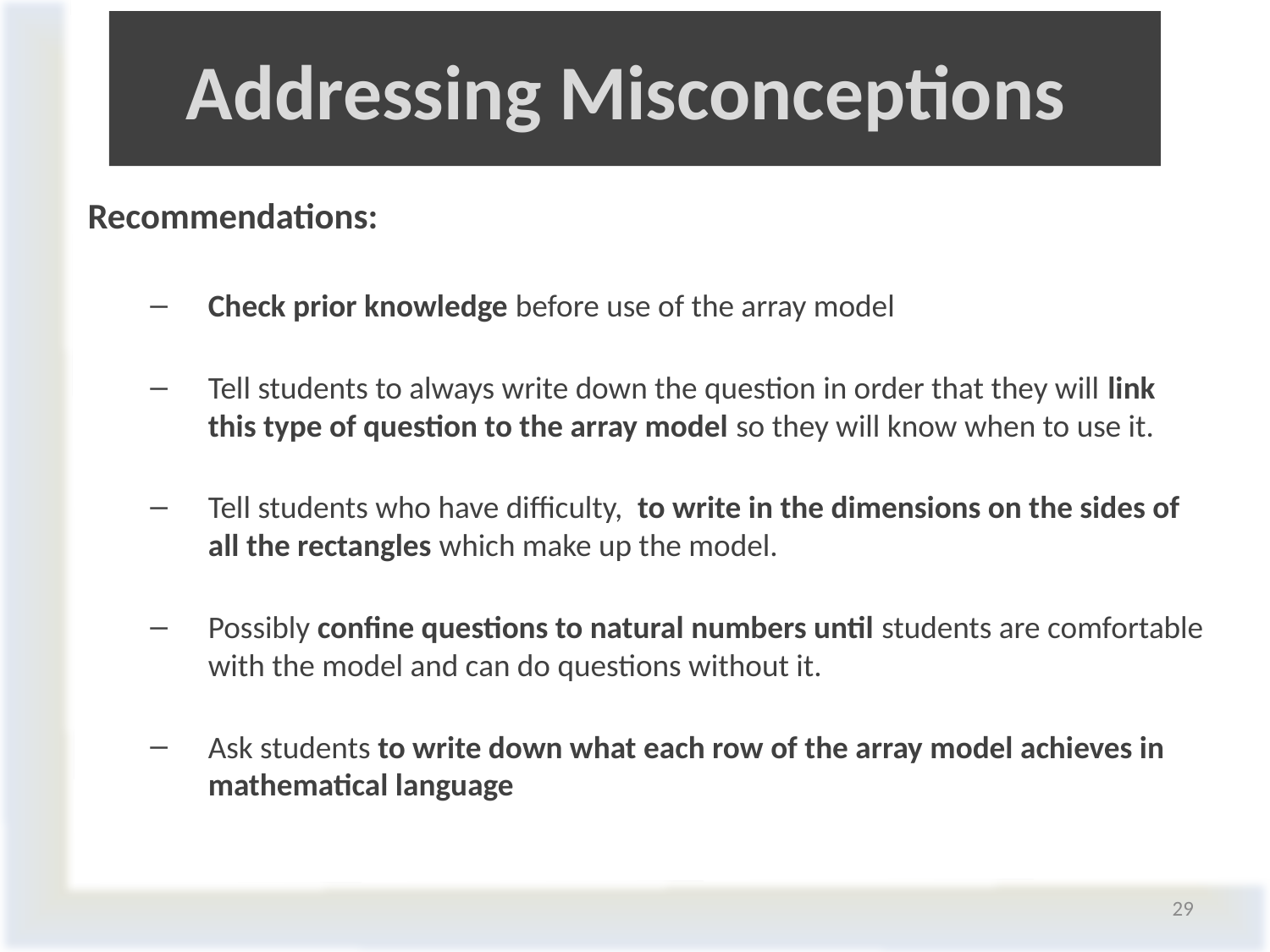

# Addressing Misconceptions
Recommendations:
Check prior knowledge before use of the array model
Tell students to always write down the question in order that they will link this type of question to the array model so they will know when to use it.
Tell students who have difficulty,  to write in the dimensions on the sides of all the rectangles which make up the model.
Possibly confine questions to natural numbers until students are comfortable with the model and can do questions without it.
Ask students to write down what each row of the array model achieves in mathematical language
29